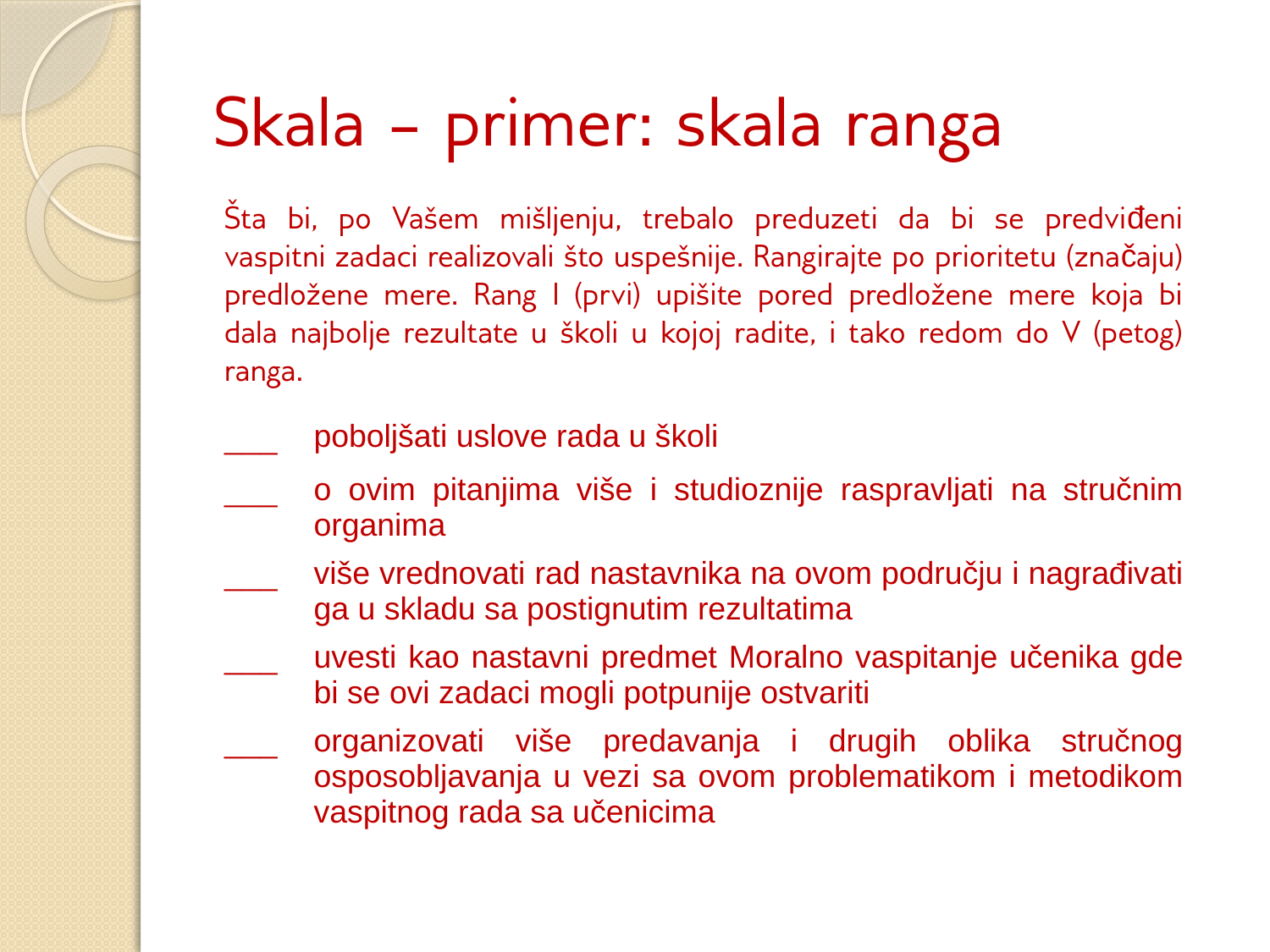

# Skala – primer: skala ranga
Šta bi, po Vašem mišljenju, trebalo preduzeti da bi se predviđeni vaspitni zadaci realizovali što uspešnije. Rangirajte po prioritetu (značaju) predložene mere. Rang I (prvi) upišite pored predložene mere koja bi dala najbolje rezultate u školi u kojoj radite, i tako redom do V (petog) ranga.
| \_\_\_ | poboljšati uslove rada u školi |
| --- | --- |
| \_\_\_ | o ovim pitanjima više i studioznije raspravljati na stručnim organima |
| \_\_\_ | više vrednovati rad nastavnika na ovom području i nagrađivati ga u skladu sa postignutim rezultatima |
| \_\_\_ | uvesti kao nastavni predmet Moralno vaspitanje učenika gde bi se ovi zadaci mogli potpunije ostvariti |
| \_\_\_ | organizovati više predavanja i drugih oblika stručnog osposobljavanja u vezi sa ovom problematikom i metodikom vaspitnog rada sa učenicima |